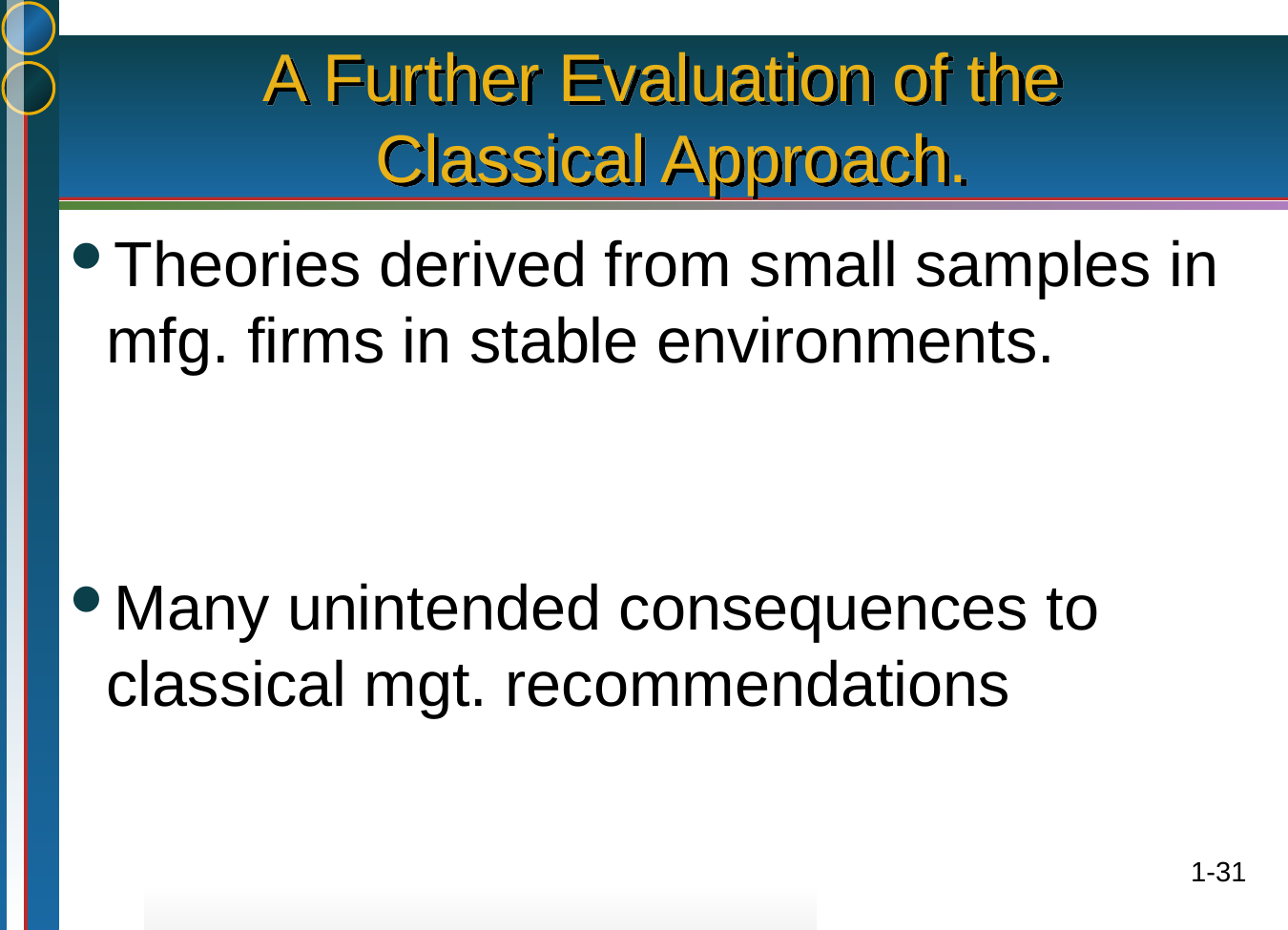

# A Further Evaluation of the Classical Approach.
Theories derived from small samples in mfg. firms in stable environments.

Many unintended consequences to classical mgt. recommendations
1-31